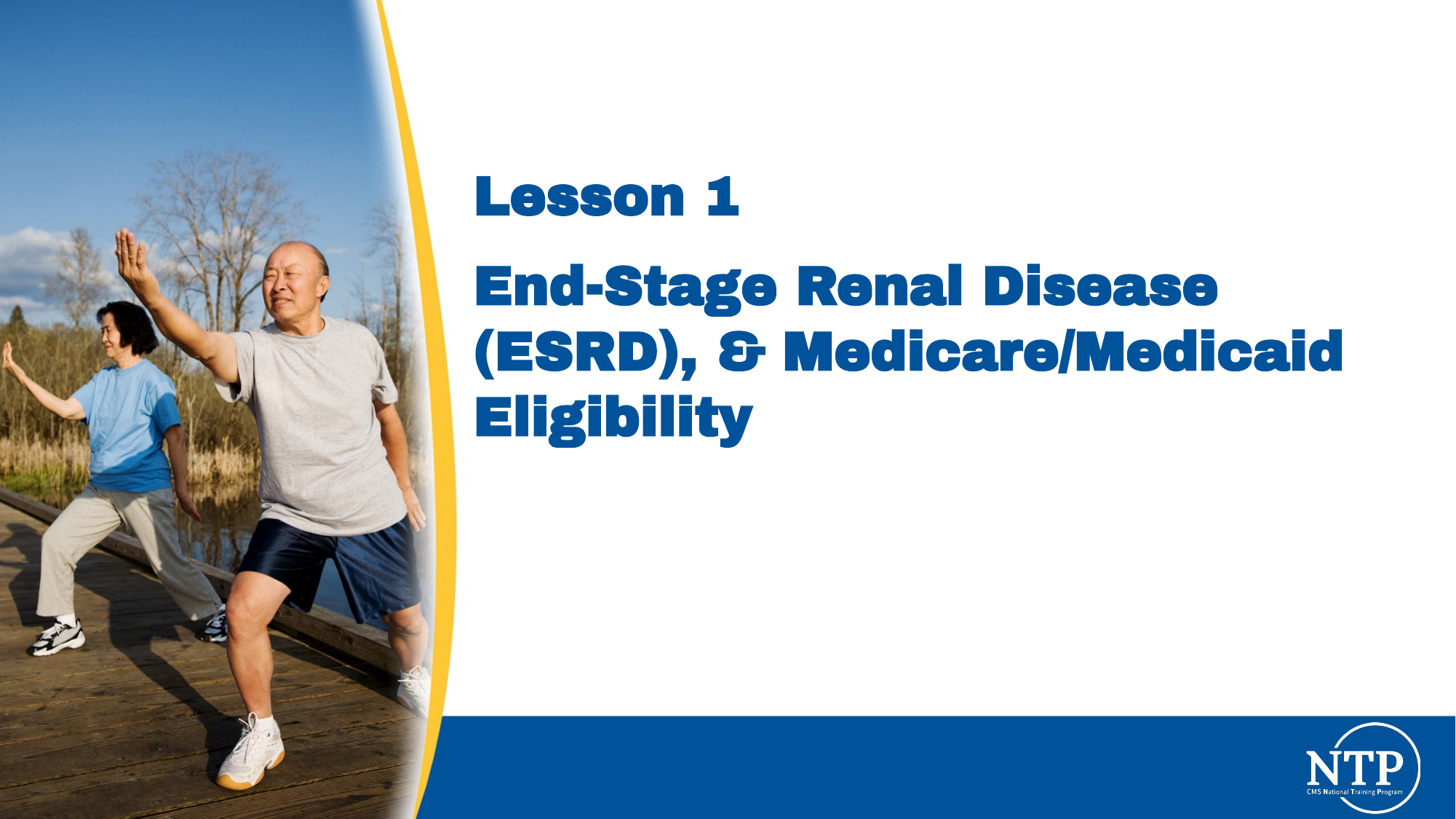

# Lesson 1
End-Stage Renal Disease (ESRD), & Medicare/Medicaid Eligibility